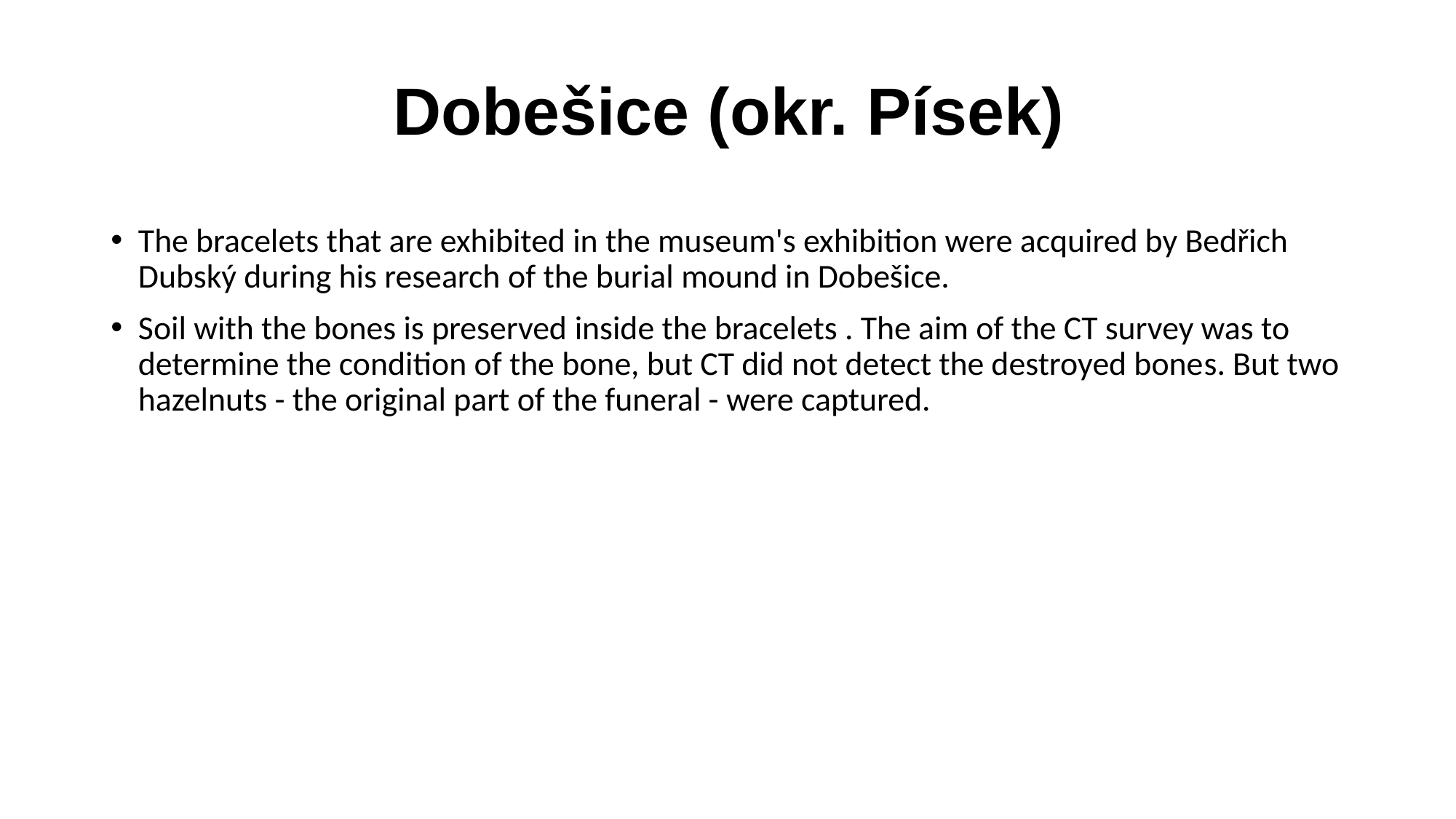

Dobešice (okr. Písek)
The bracelets that are exhibited in the museum's exhibition were acquired by Bedřich Dubský during his research of the burial mound in Dobešice.
Soil with the bones is preserved inside the bracelets . The aim of the CT survey was to determine the condition of the bone, but CT did not detect the destroyed bones. But two hazelnuts - the original part of the funeral - were captured.